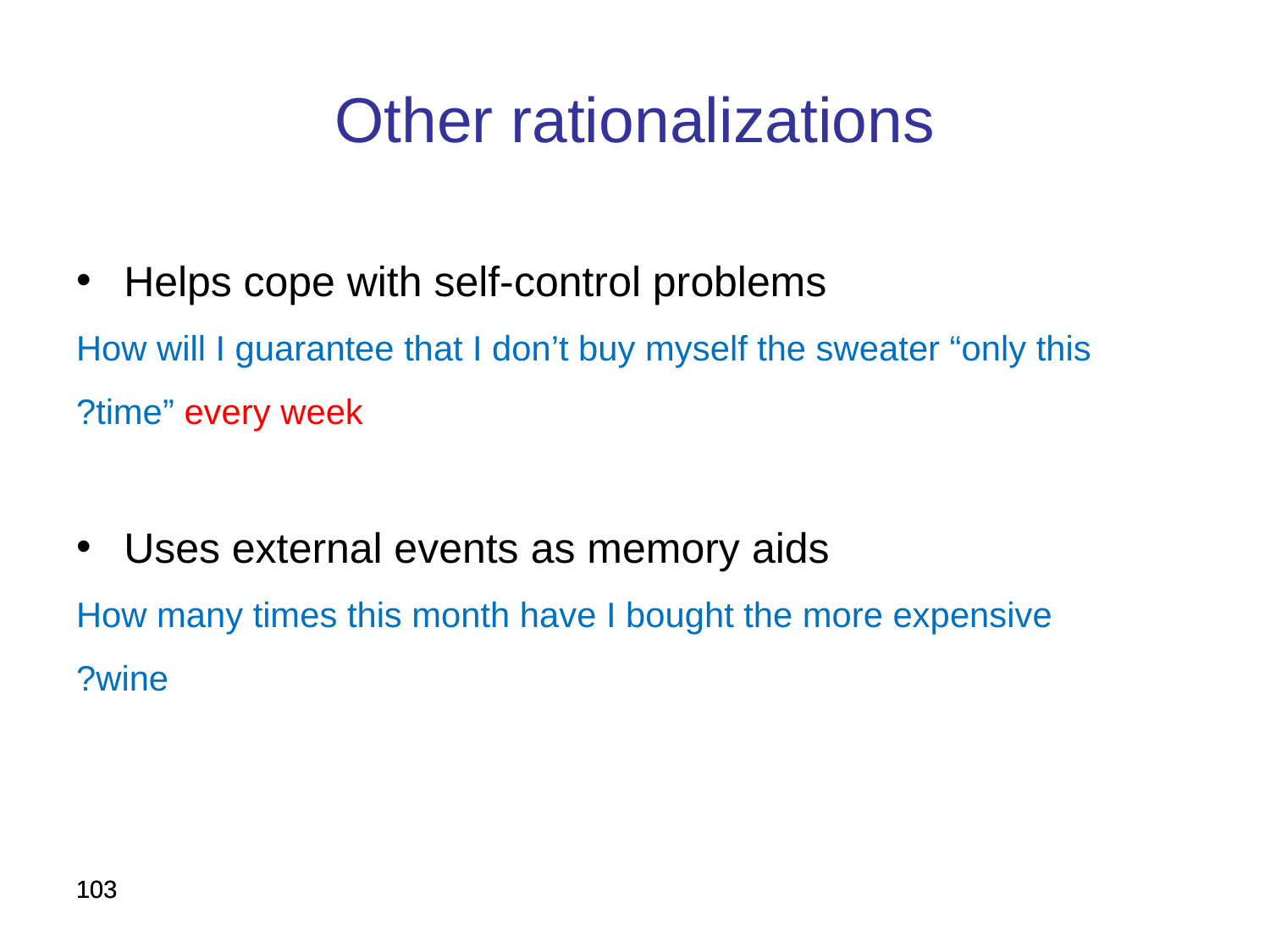

Other rationalizations
Helps cope with self-control problems
How will I guarantee that I don’t buy myself the sweater “only this time” every week?

Uses external events as memory aids
How many times this month have I bought the more expensive wine?
103
103